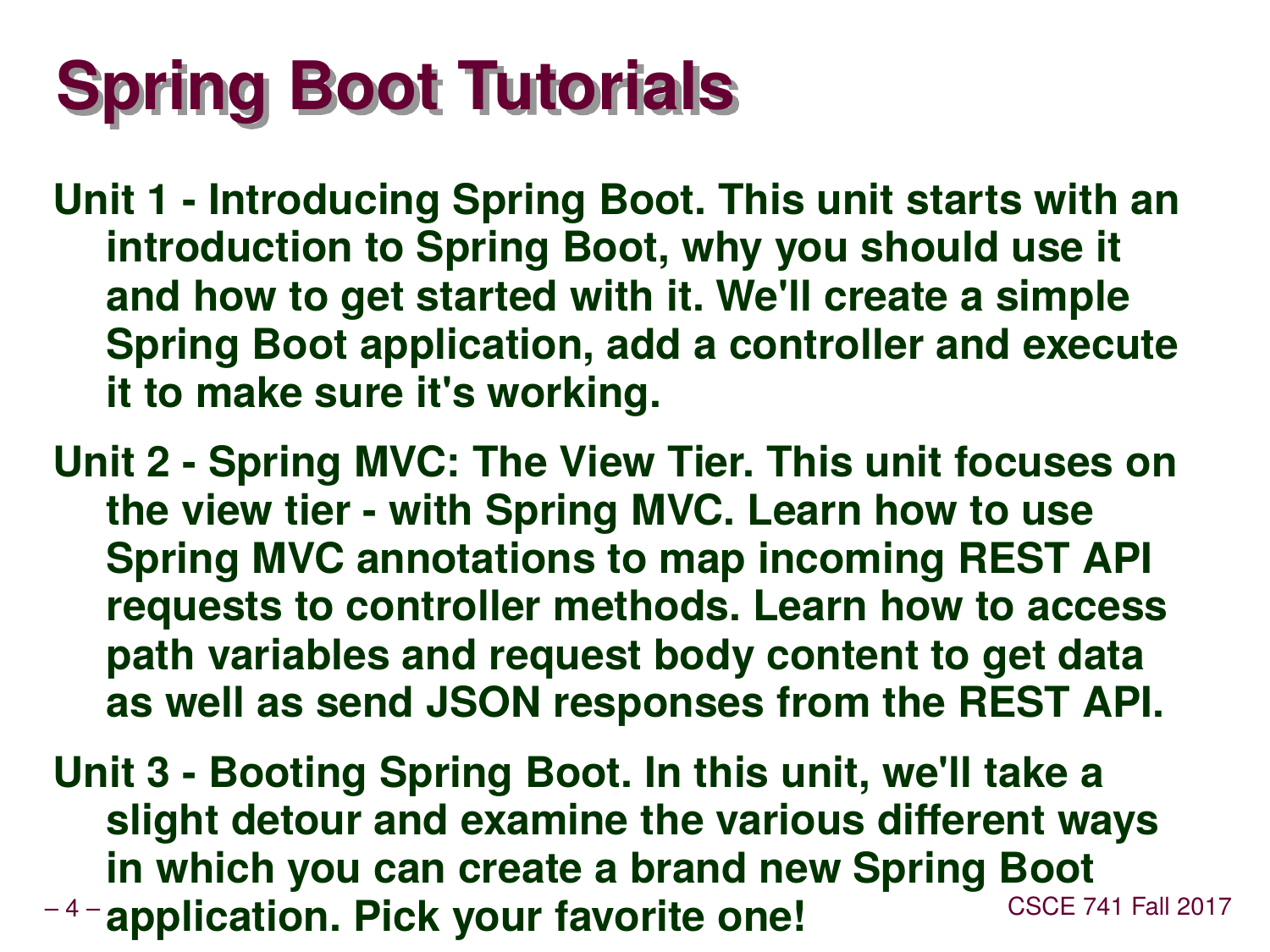

# Spring Boot Tutorials
Unit 1 - Introducing Spring Boot. This unit starts with an introduction to Spring Boot, why you should use it and how to get started with it. We'll create a simple Spring Boot application, add a controller and execute it to make sure it's working.
Unit 2 - Spring MVC: The View Tier. This unit focuses on the view tier - with Spring MVC. Learn how to use Spring MVC annotations to map incoming REST API requests to controller methods. Learn how to access path variables and request body content to get data as well as send JSON responses from the REST API.
Unit 3 - Booting Spring Boot. In this unit, we'll take a slight detour and examine the various different ways in which you can create a brand new Spring Boot application. Pick your favorite one!

Unit 4 - Spring Data JPA: The Data Tier. In this unit, we'll move to the data tier. We'll use the Spring Data JPA framework to connect to both an embedded Derby database as well as an external Derby database running in server mode. We'll leverage the CrudRepository to create simple CRUD operations, and also create custom find methods to extend and add new methods to the repository.

Unit 5 - Deployment and monitoring